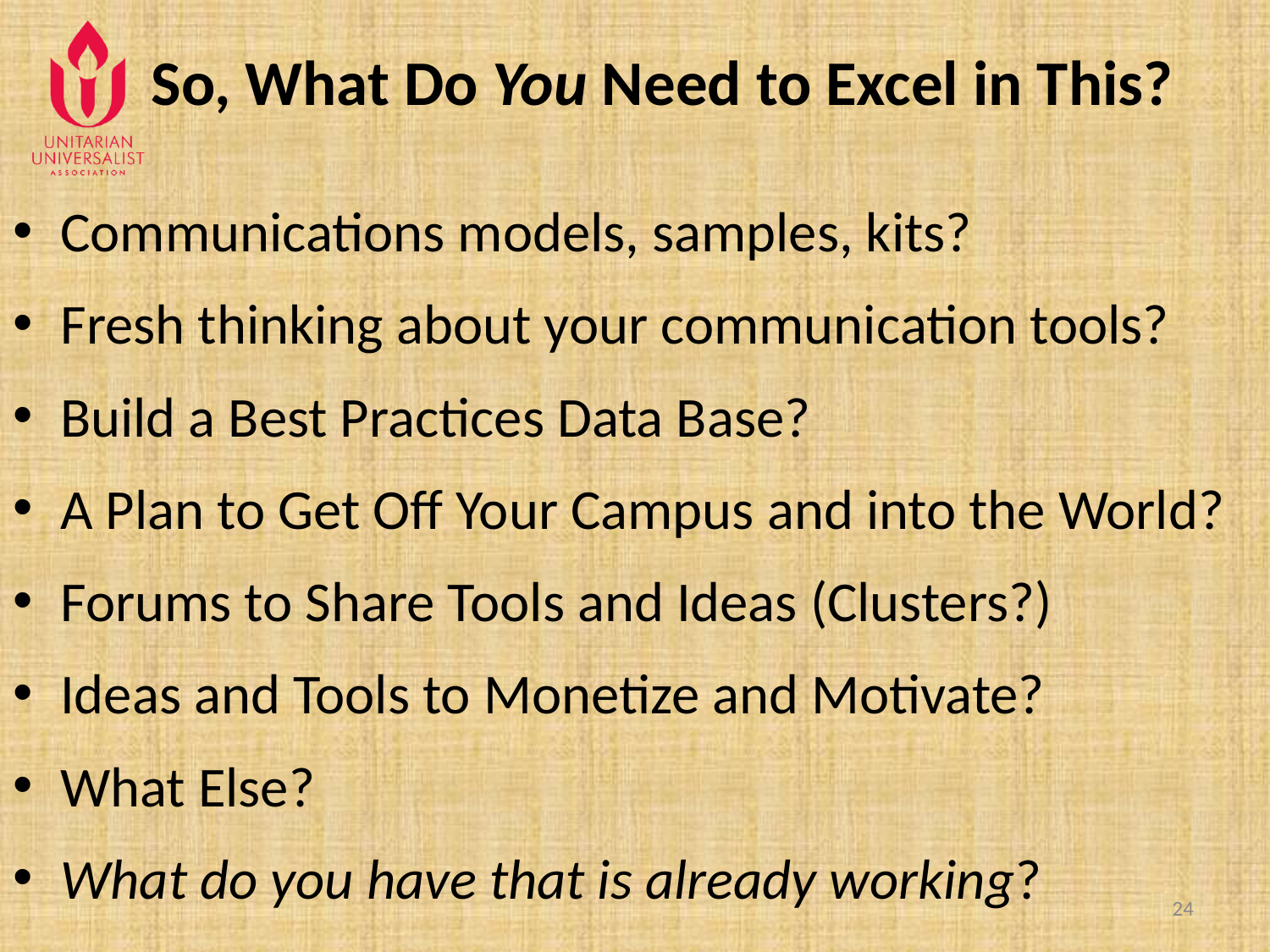

# So, What Do You Need to Excel in This?
Communications models, samples, kits?
Fresh thinking about your communication tools?
Build a Best Practices Data Base?
A Plan to Get Off Your Campus and into the World?
Forums to Share Tools and Ideas (Clusters?)
Ideas and Tools to Monetize and Motivate?
What Else?
What do you have that is already working?
24